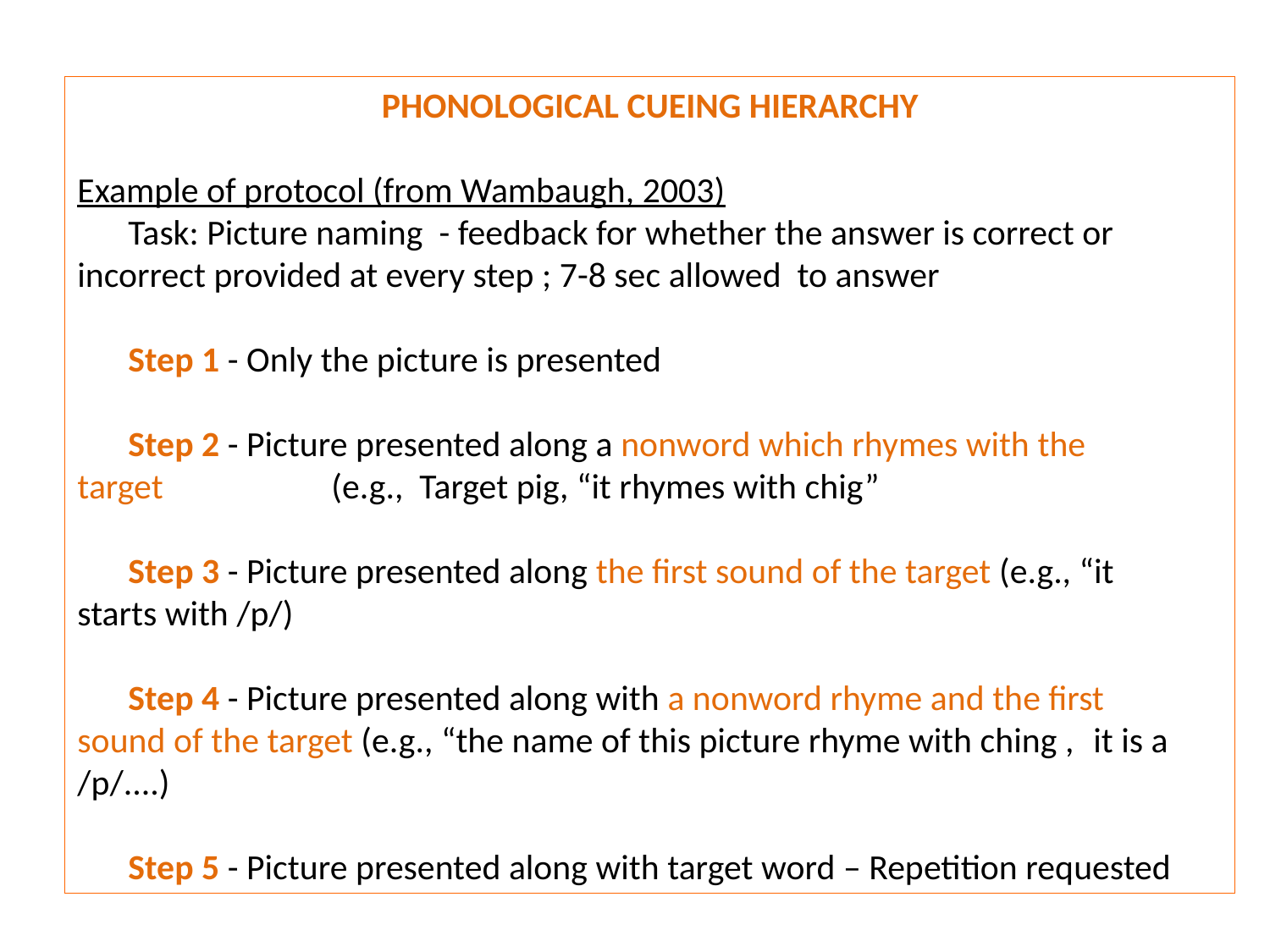

PHONOLOGICAL CUEING HIERARCHY

Example of protocol (from Wambaugh, 2003)
	Task: Picture naming  - feedback for whether the answer is correct or 	incorrect provided at every step ; 7-8 sec allowed  to answer

	Step 1 - Only the picture is presented

	Step 2 - Picture presented along a nonword which rhymes with the 	target 		(e.g.,  Target pig, “it rhymes with chig”

	Step 3 - Picture presented along the first sound of the target (e.g., “it 	starts with /p/)

	Step 4 - Picture presented along with a nonword rhyme and the first 	sound of the target (e.g., “the name of this picture rhyme with ching , 	it is a /p/....)

	Step 5 - Picture presented along with target word – Repetition requested